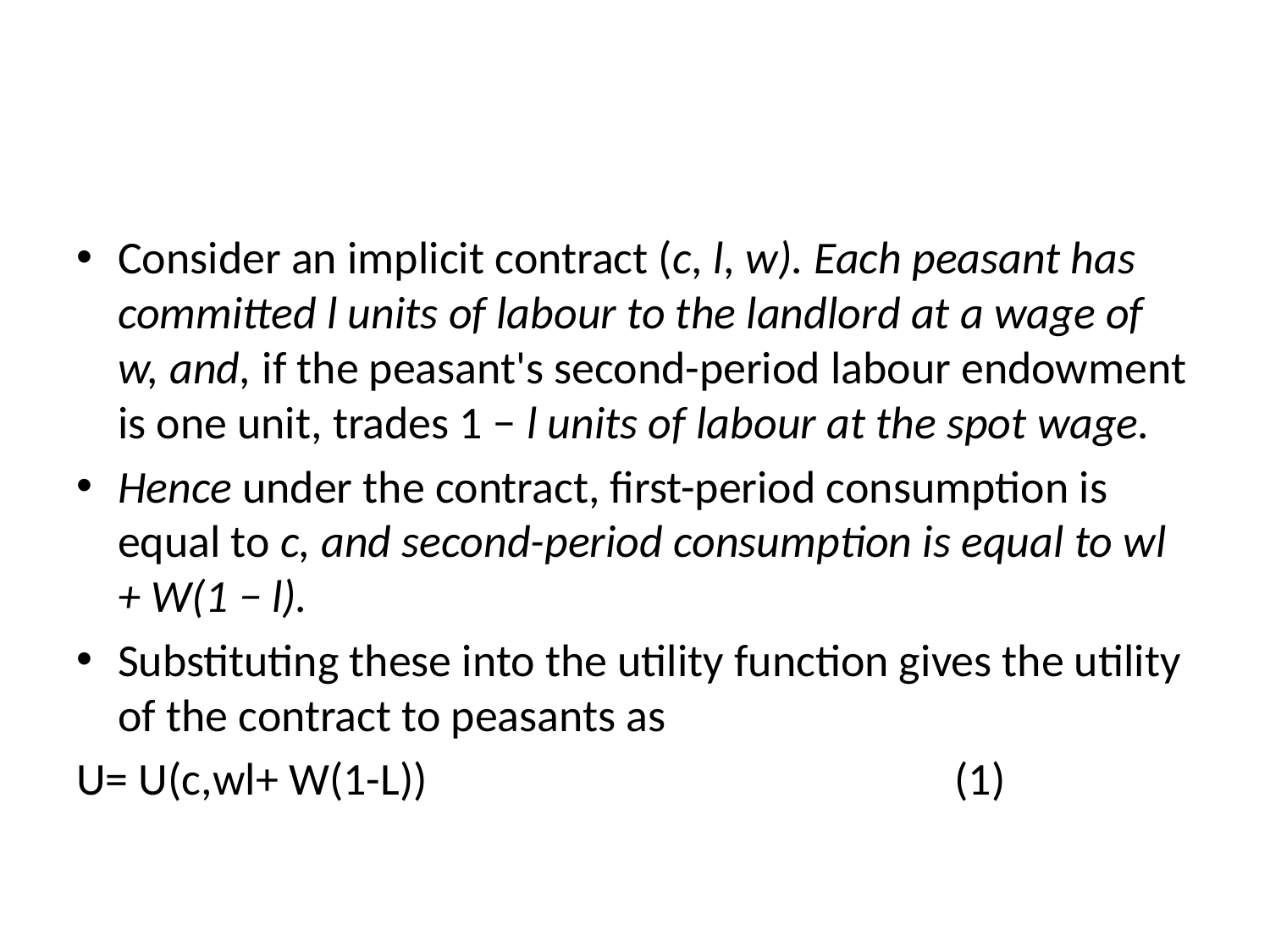

#
Consider an implicit contract (c, l, w). Each peasant has committed l units of labour to the landlord at a wage of w, and, if the peasant's second-period labour endowment is one unit, trades 1 − l units of labour at the spot wage.
Hence under the contract, first-period consumption is equal to c, and second-period consumption is equal to wl + W(1 − l).
Substituting these into the utility function gives the utility of the contract to peasants as
U= U(c,wl+ W(1-L))                                                   (1)